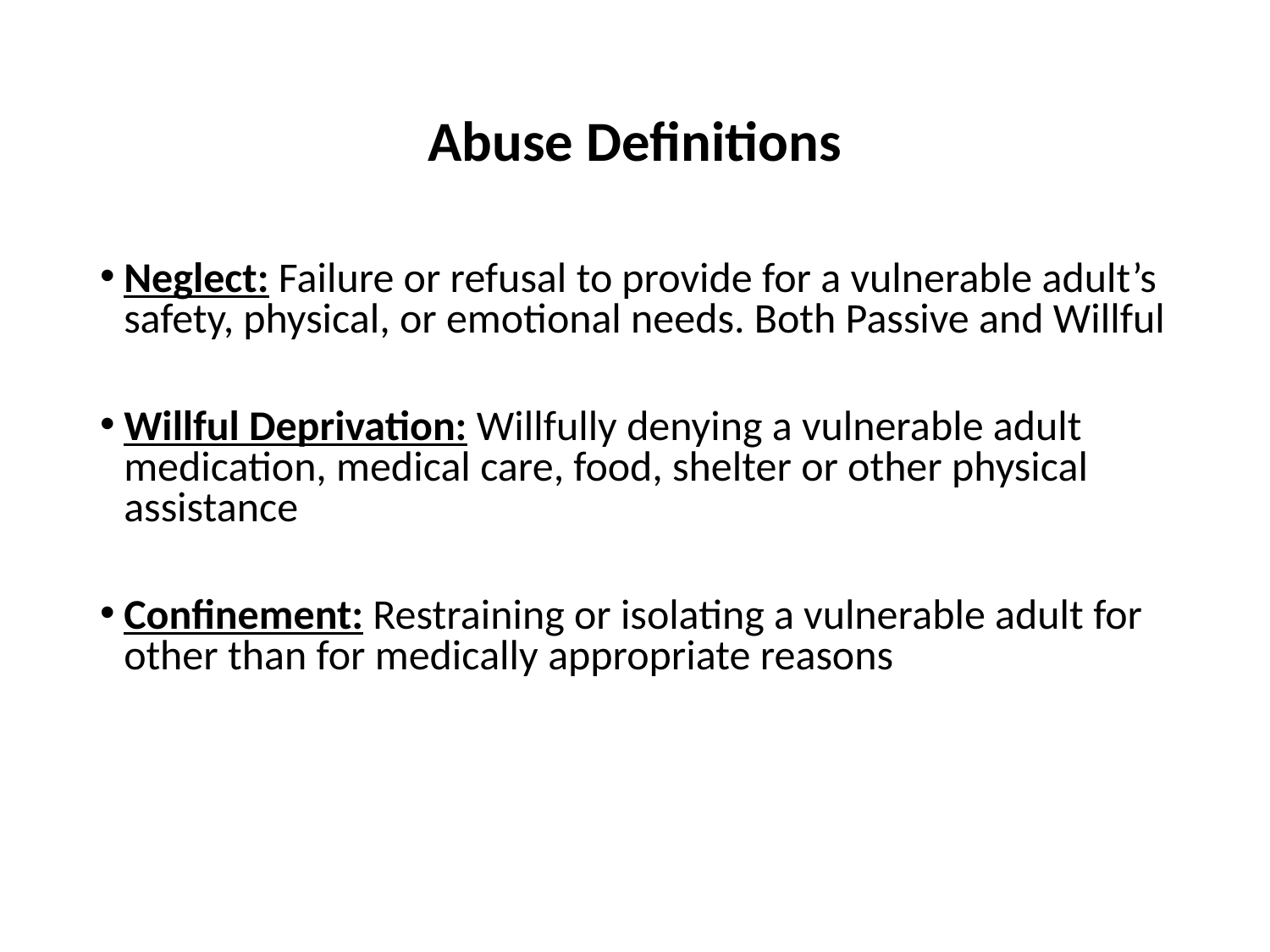

# Abuse Definitions
Neglect: Failure or refusal to provide for a vulnerable adult’s safety, physical, or emotional needs. Both Passive and Willful

Willful Deprivation: Willfully denying a vulnerable adult medication, medical care, food, shelter or other physical assistance

Confinement: Restraining or isolating a vulnerable adult for other than for medically appropriate reasons